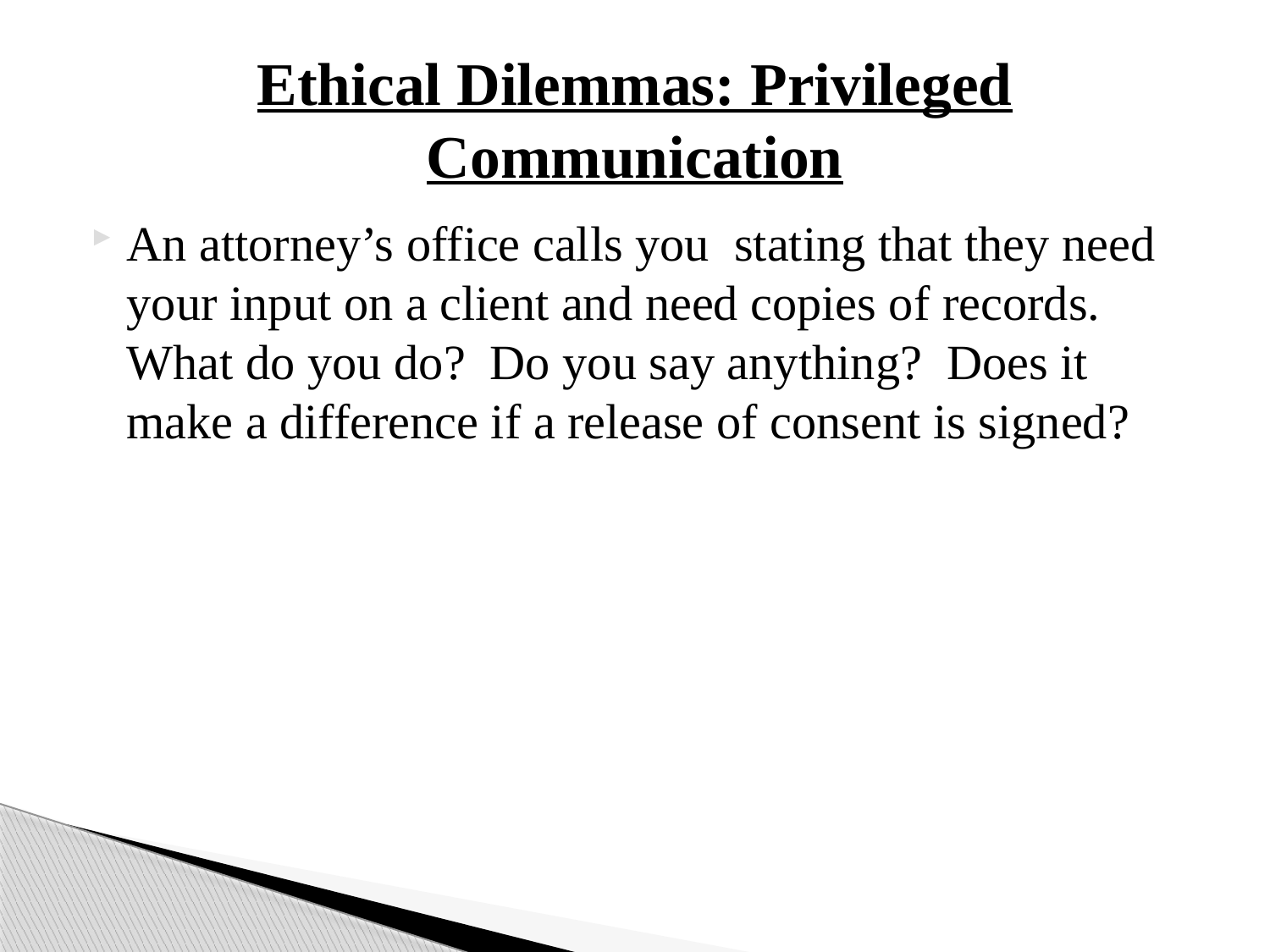

# Ethical Dilemmas: Privileged Communication
An attorney’s office calls you  stating that they need your input on a client and need copies of records.  What do you do?  Do you say anything?  Does it make a difference if a release of consent is signed?